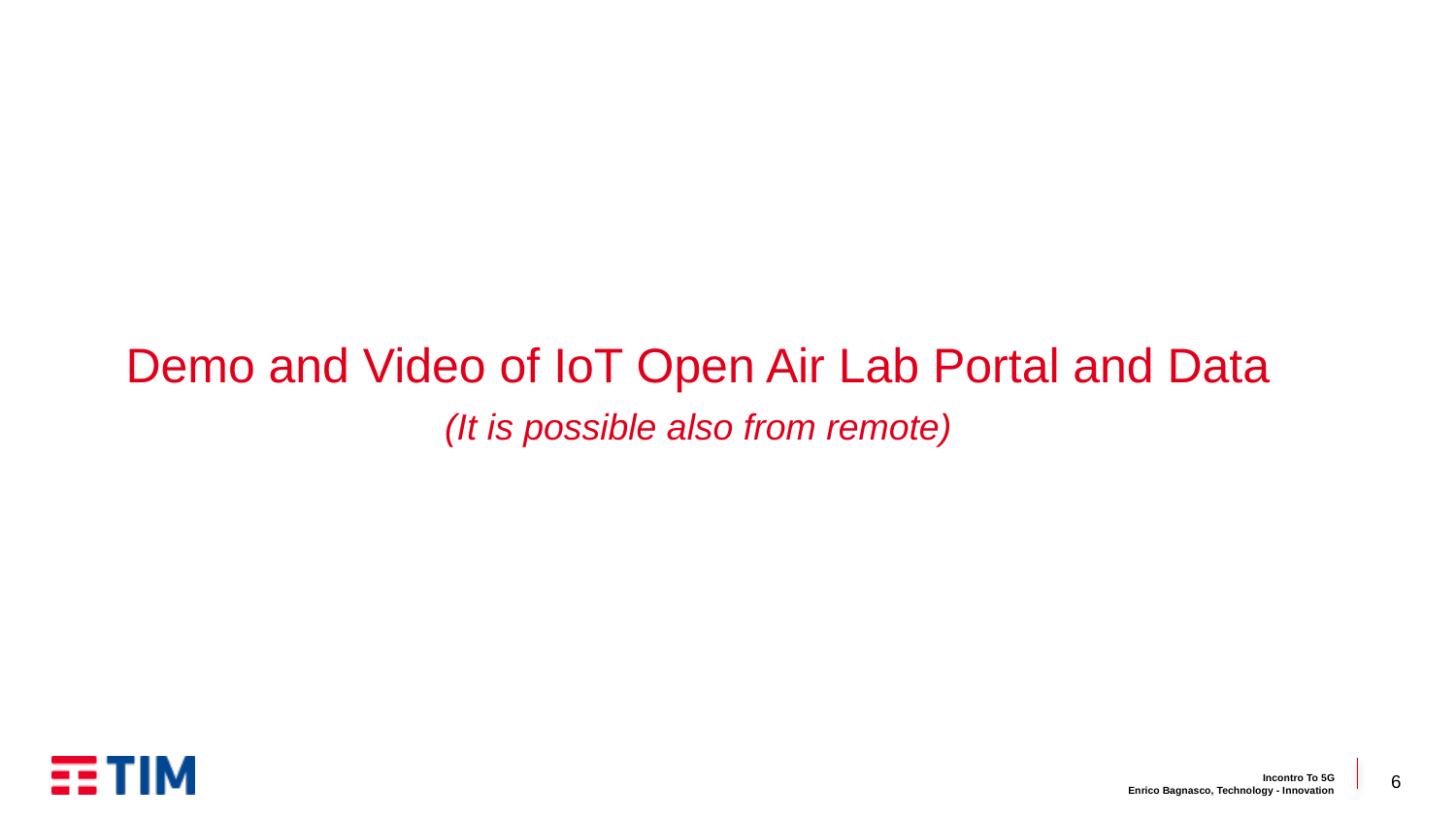

Demo and Video of IoT Open Air Lab Portal and Data
(It is possible also from remote)
Incontro To 5G
Enrico Bagnasco, Technology - Innovation